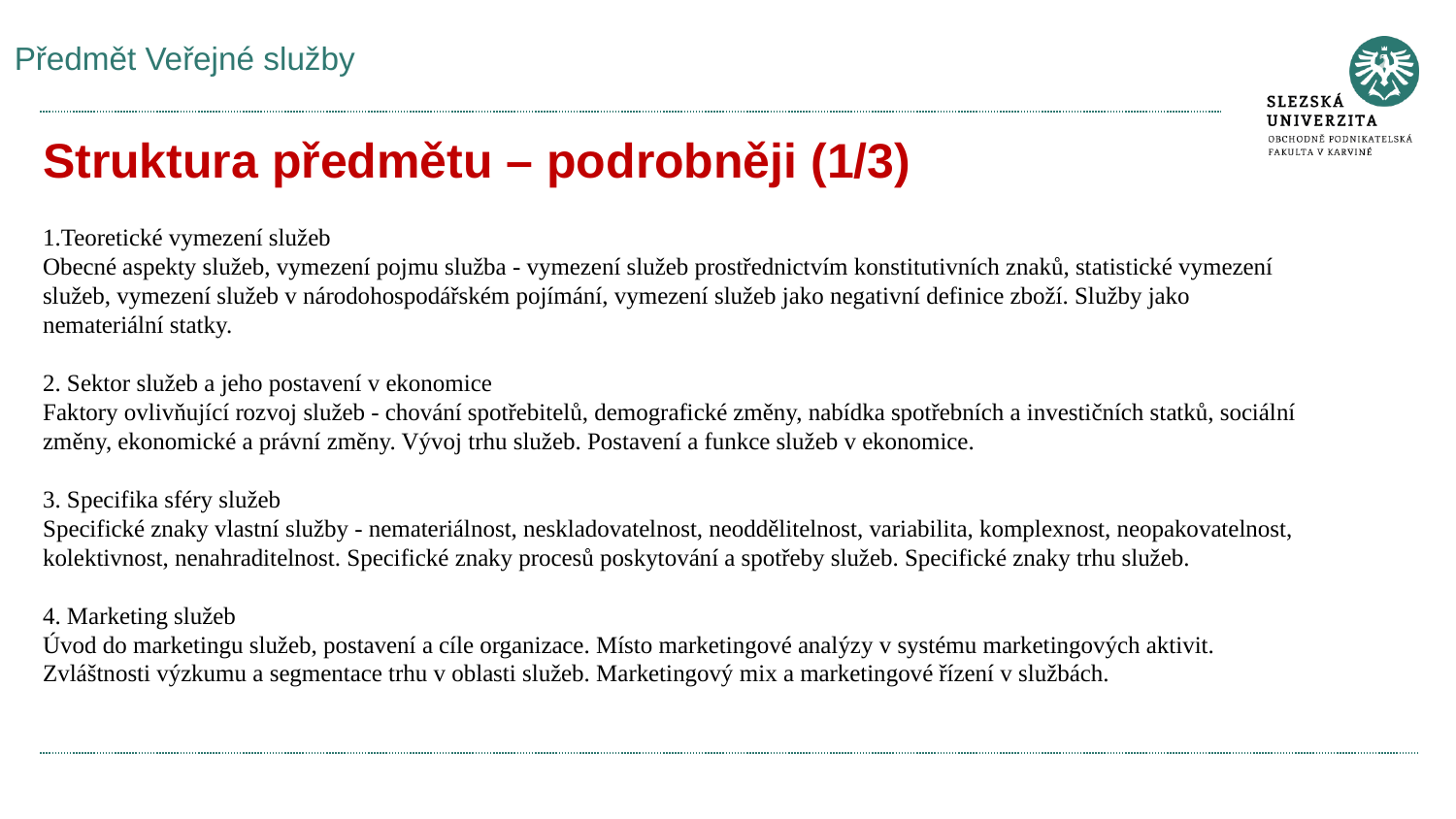

# Předmět Veřejné služby
Struktura předmětu – podrobněji (1/3)

Teoretické vymezení služeb
Obecné aspekty služeb, vymezení pojmu služba - vymezení služeb prostřednictvím konstitutivních znaků, statistické vymezení služeb, vymezení služeb v národohospodářském pojímání, vymezení služeb jako negativní definice zboží. Služby jako nemateriální statky.
2. Sektor služeb a jeho postavení v ekonomice
Faktory ovlivňující rozvoj služeb - chování spotřebitelů, demografické změny, nabídka spotřebních a investičních statků, sociální změny, ekonomické a právní změny. Vývoj trhu služeb. Postavení a funkce služeb v ekonomice.
3. Specifika sféry služeb
Specifické znaky vlastní služby - nemateriálnost, neskladovatelnost, neoddělitelnost, variabilita, komplexnost, neopakovatelnost, kolektivnost, nenahraditelnost. Specifické znaky procesů poskytování a spotřeby služeb. Specifické znaky trhu služeb.
4. Marketing služeb
Úvod do marketingu služeb, postavení a cíle organizace. Místo marketingové analýzy v systému marketingových aktivit. Zvláštnosti výzkumu a segmentace trhu v oblasti služeb. Marketingový mix a marketingové řízení v službách.